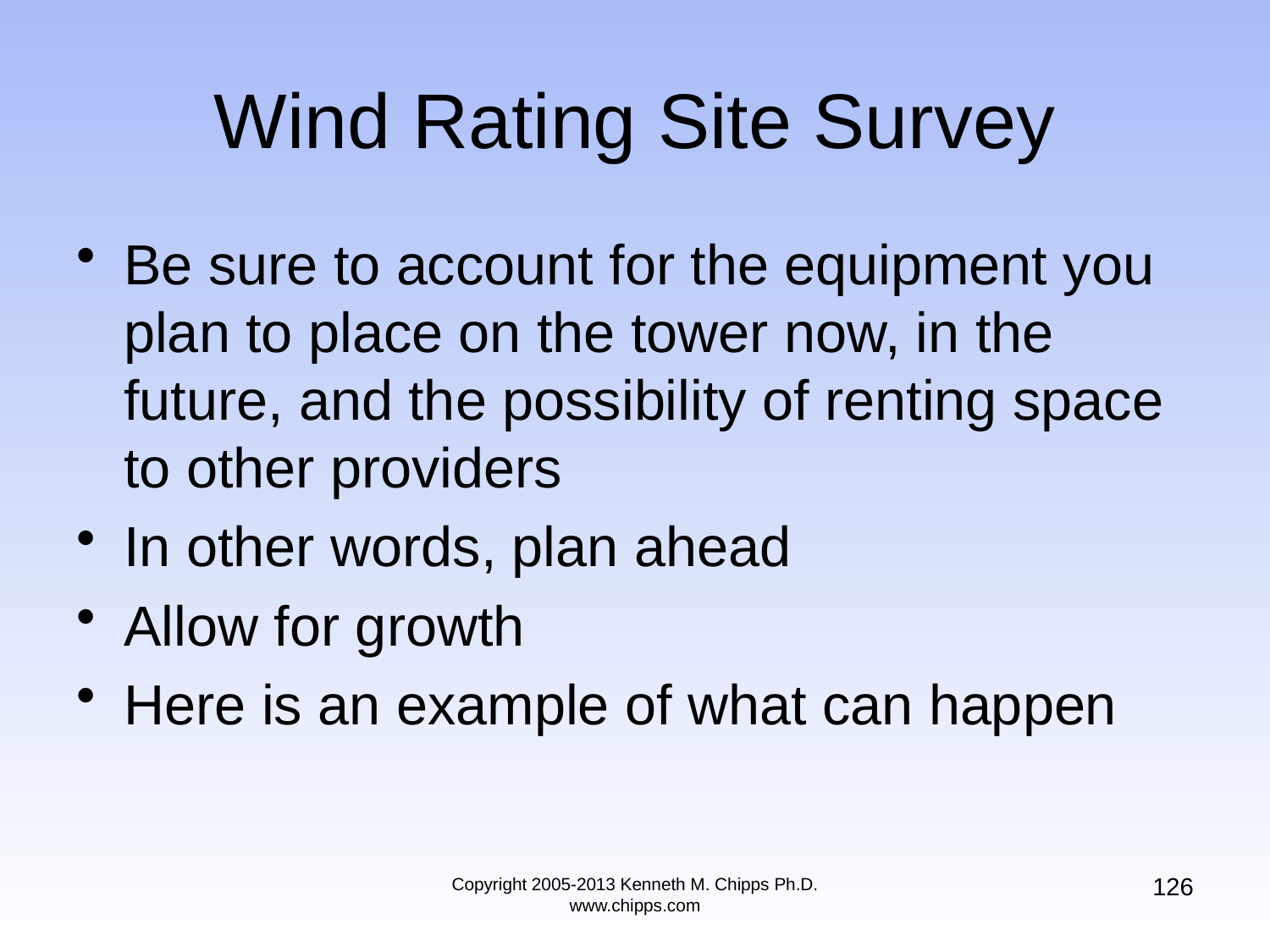

# Wind Rating Site Survey
Be sure to account for the equipment you plan to place on the tower now, in the future, and the possibility of renting space to other providers
In other words, plan ahead
Allow for growth
Here is an example of what can happen
126
Copyright 2005-2013 Kenneth M. Chipps Ph.D. www.chipps.com